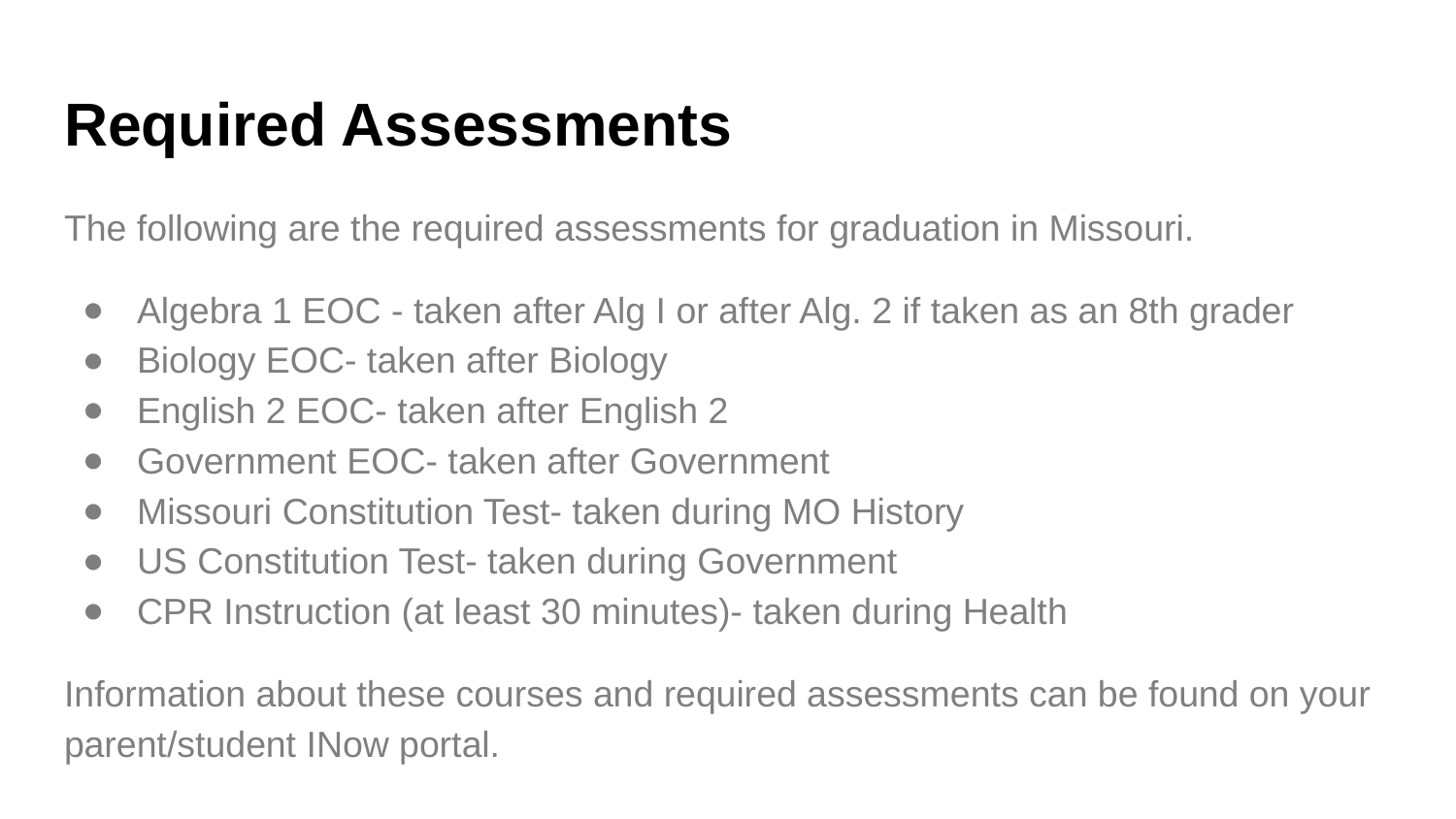

# Required Assessments
The following are the required assessments for graduation in Missouri.
Algebra 1 EOC - taken after Alg I or after Alg. 2 if taken as an 8th grader
Biology EOC- taken after Biology
English 2 EOC- taken after English 2
Government EOC- taken after Government
Missouri Constitution Test- taken during MO History
US Constitution Test- taken during Government
CPR Instruction (at least 30 minutes)- taken during Health
Information about these courses and required assessments can be found on your parent/student INow portal.